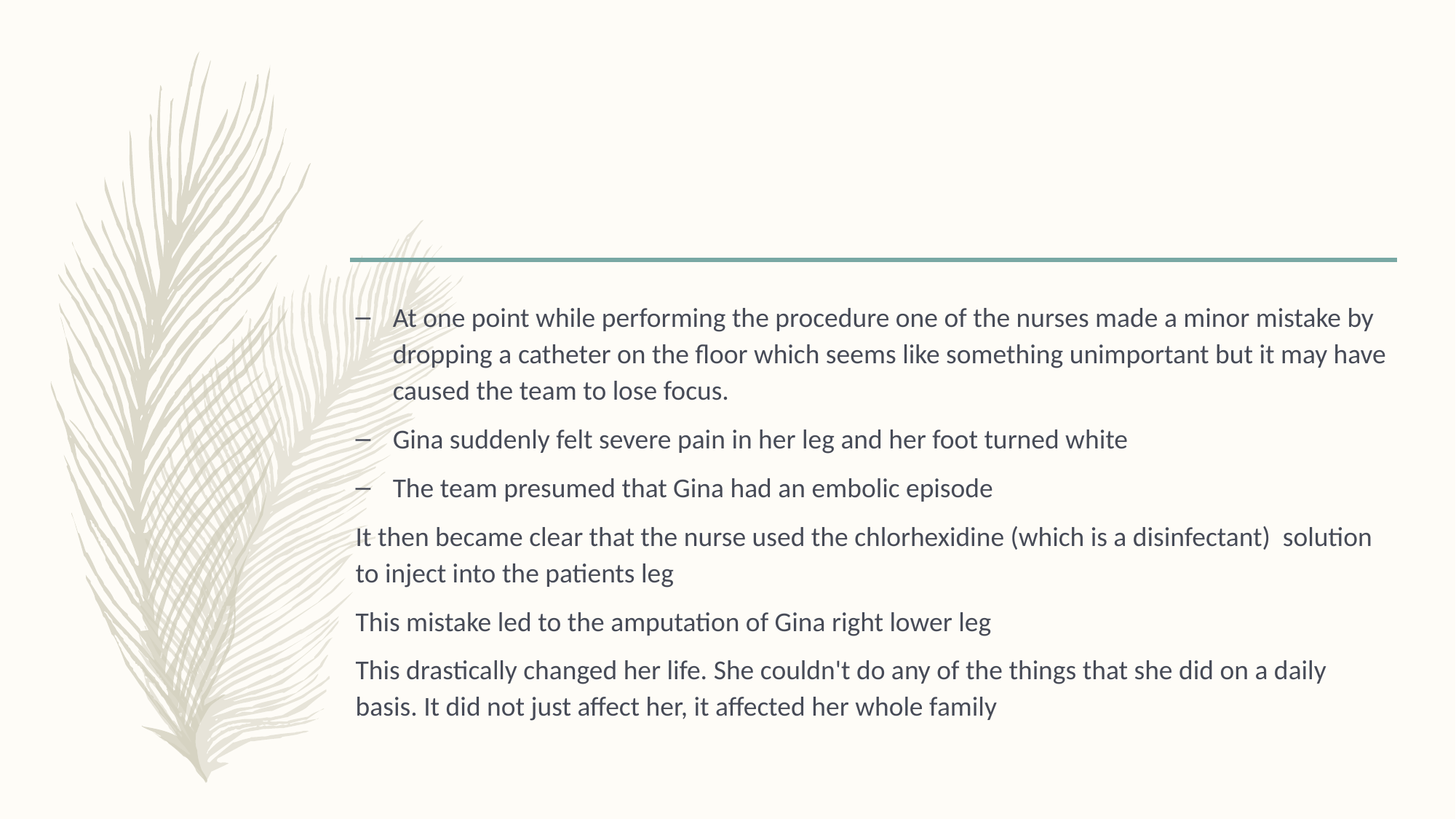

At one point while performing the procedure one of the nurses made a minor mistake by dropping a catheter on the floor which seems like something unimportant but it may have caused the team to lose focus.
Gina suddenly felt severe pain in her leg and her foot turned white
The team presumed that Gina had an embolic episode
It then became clear that the nurse used the chlorhexidine (which is a disinfectant)  solution to inject into the patients leg
This mistake led to the amputation of Gina right lower leg
This drastically changed her life. She couldn't do any of the things that she did on a daily basis. It did not just affect her, it affected her whole family